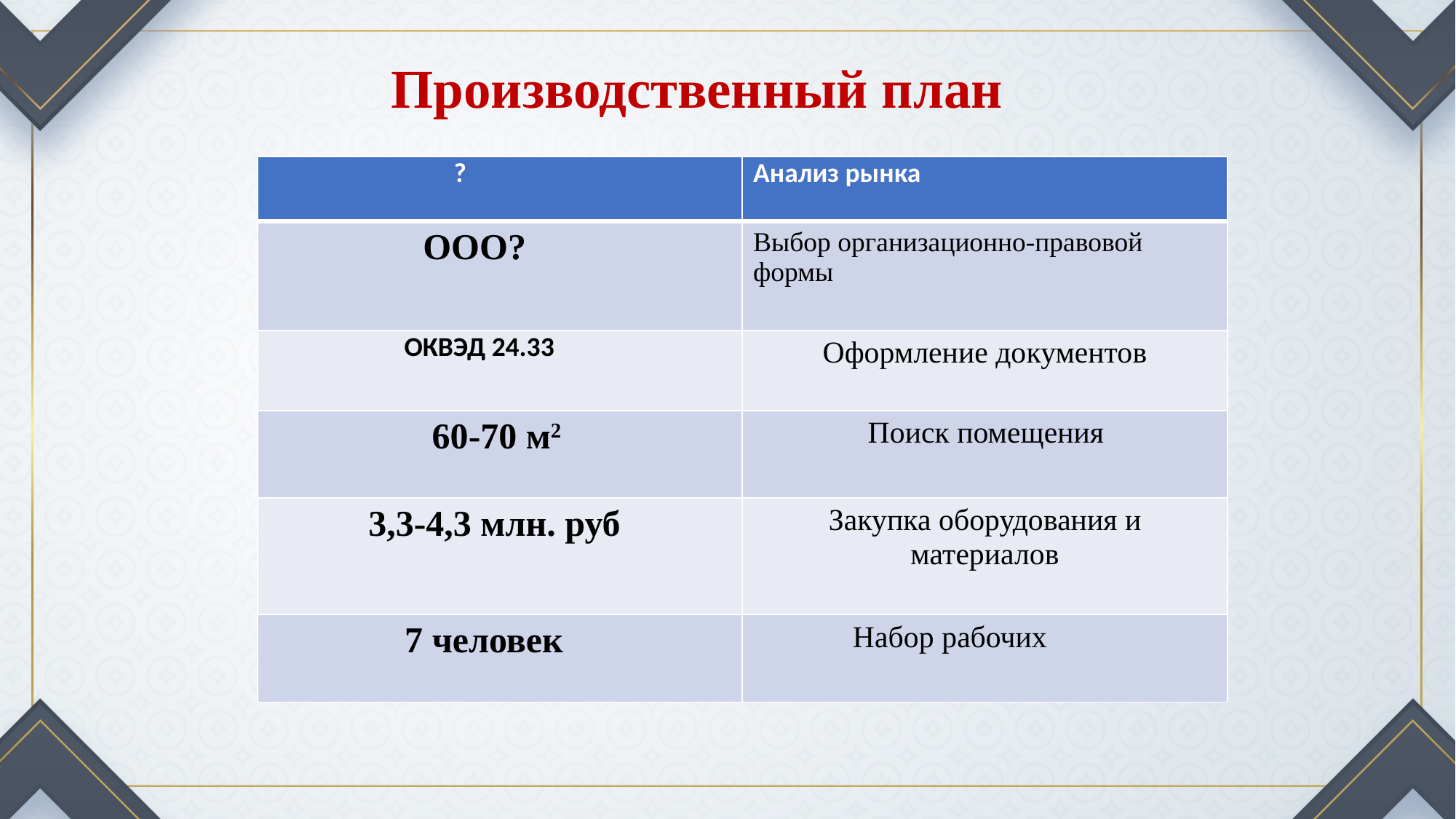

Производственный план
| ? | Анализ рынка |
| --- | --- |
| ООО? | Выбор организационно-правовой формы |
| ОКВЭД 24.33 | Оформление документов |
| 60-70 м2 | Поиск помещения |
| 3,3-4,3 млн. руб | Закупка оборудования и материалов |
| 7 человек | Набор рабочих |